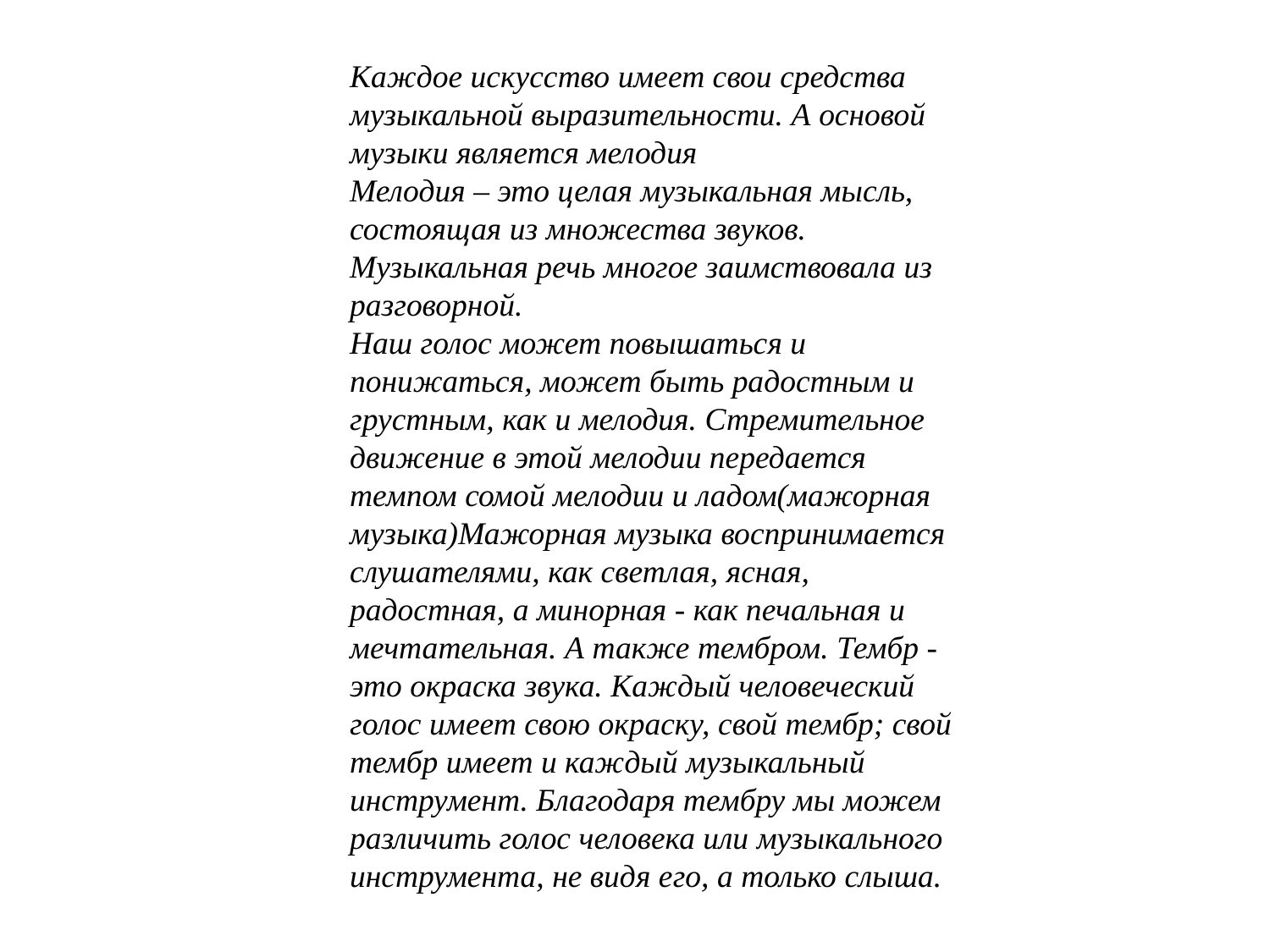

Каждое искусство имеет свои средства музыкальной выразительности. А основой музыки является мелодия
Мелодия – это целая музыкальная мысль, состоящая из множества звуков.
Музыкальная речь многое заимствовала из разговорной.
Наш голос может повышаться и понижаться, может быть радостным и грустным, как и мелодия. Стремительное движение в этой мелодии передается темпом сомой мелодии и ладом(мажорная музыка)Мажорная музыка воспринимается слушателями, как светлая, ясная, радостная, а минорная - как печальная и мечтательная. А также тембром. Тембр -это окраска звука. Каждый человеческий голос имеет свою окраску, свой тембр; свой тембр имеет и каждый музыкальный инструмент. Благодаря тембру мы можем различить голос человека или музыкального инструмента, не видя его, а только слыша.